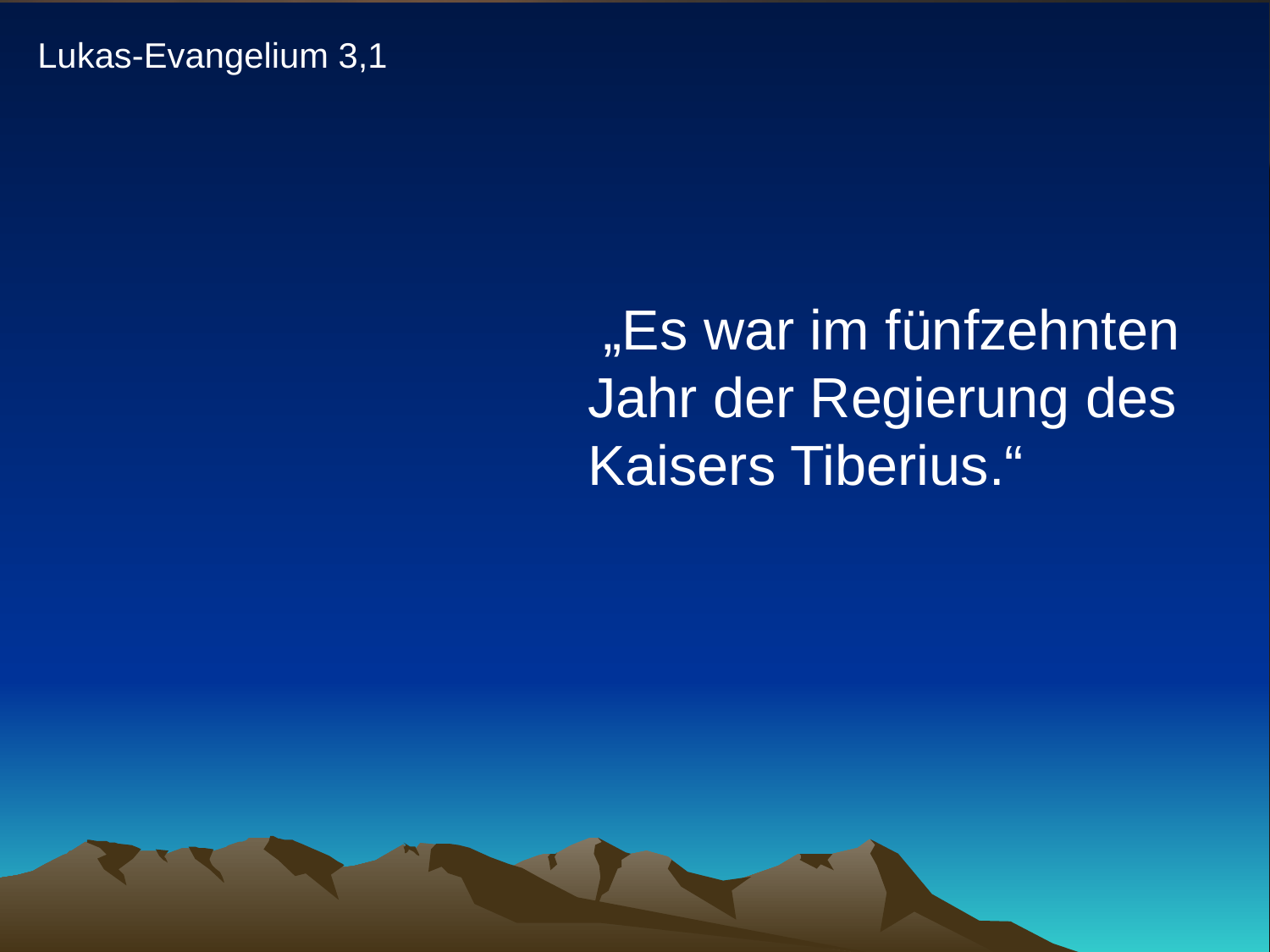

Lukas-Evangelium 3,1
# „Es war im fünfzehnten Jahr der Regierung des Kaisers Tiberius.“